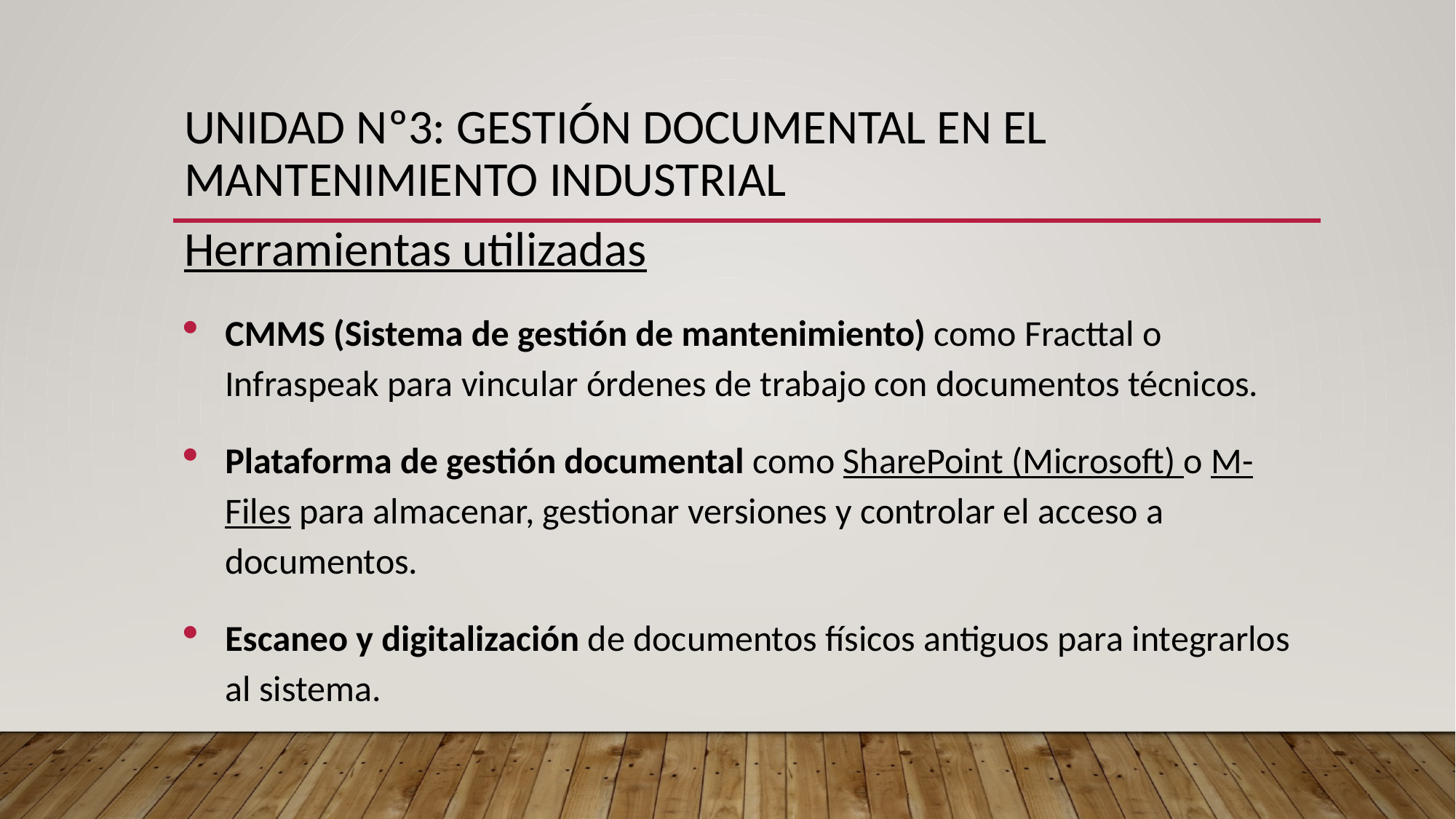

# UNIDAD Nº3: GESTIÓN DOCUMENTAL EN EL MANTENIMIENTO INDUSTRIAL
Herramientas utilizadas
CMMS (Sistema de gestión de mantenimiento) como Fracttal o Infraspeak para vincular órdenes de trabajo con documentos técnicos.
Plataforma de gestión documental como SharePoint (Microsoft) o M-Files para almacenar, gestionar versiones y controlar el acceso a documentos.
Escaneo y digitalización de documentos físicos antiguos para integrarlos al sistema.